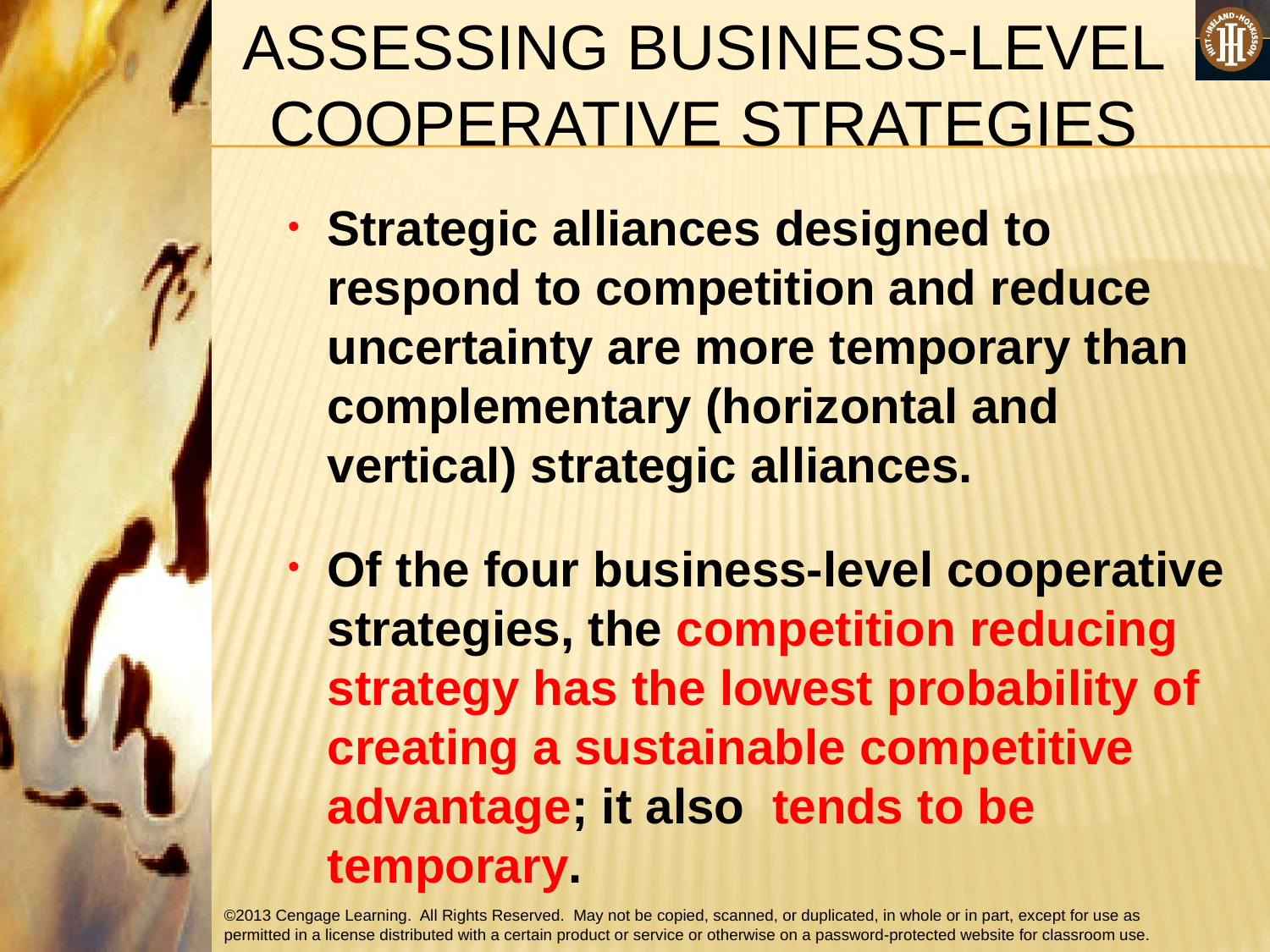

ASSESSING BUSINESS-LEVEL COOPERATIVE STRATEGIES

Strategic alliances designed to respond to competition and reduce uncertainty are more temporary than complementary (horizontal and vertical) strategic alliances.

Of the four business-level cooperative strategies, the competition reducing strategy has the lowest probability of creating a sustainable competitive advantage; it also  tends to be temporary.